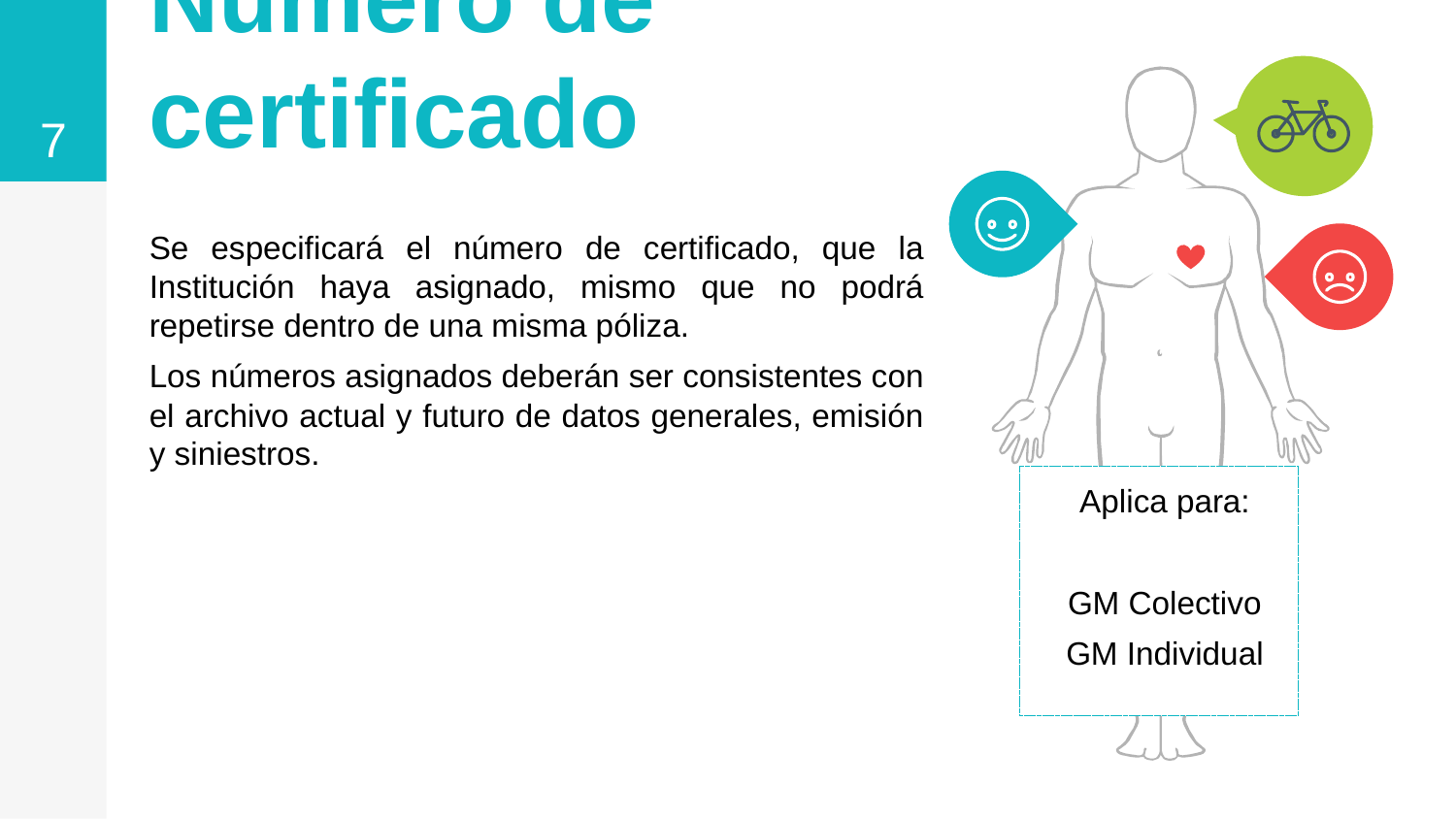

7
Número de certificado

Se especificará el número de certificado, que la Institución haya asignado, mismo que no podrá repetirse dentro de una misma póliza.
Los números asignados deberán ser consistentes con el archivo actual y futuro de datos generales, emisión y siniestros.

Aplica para:

GM Colectivo
GM Individual